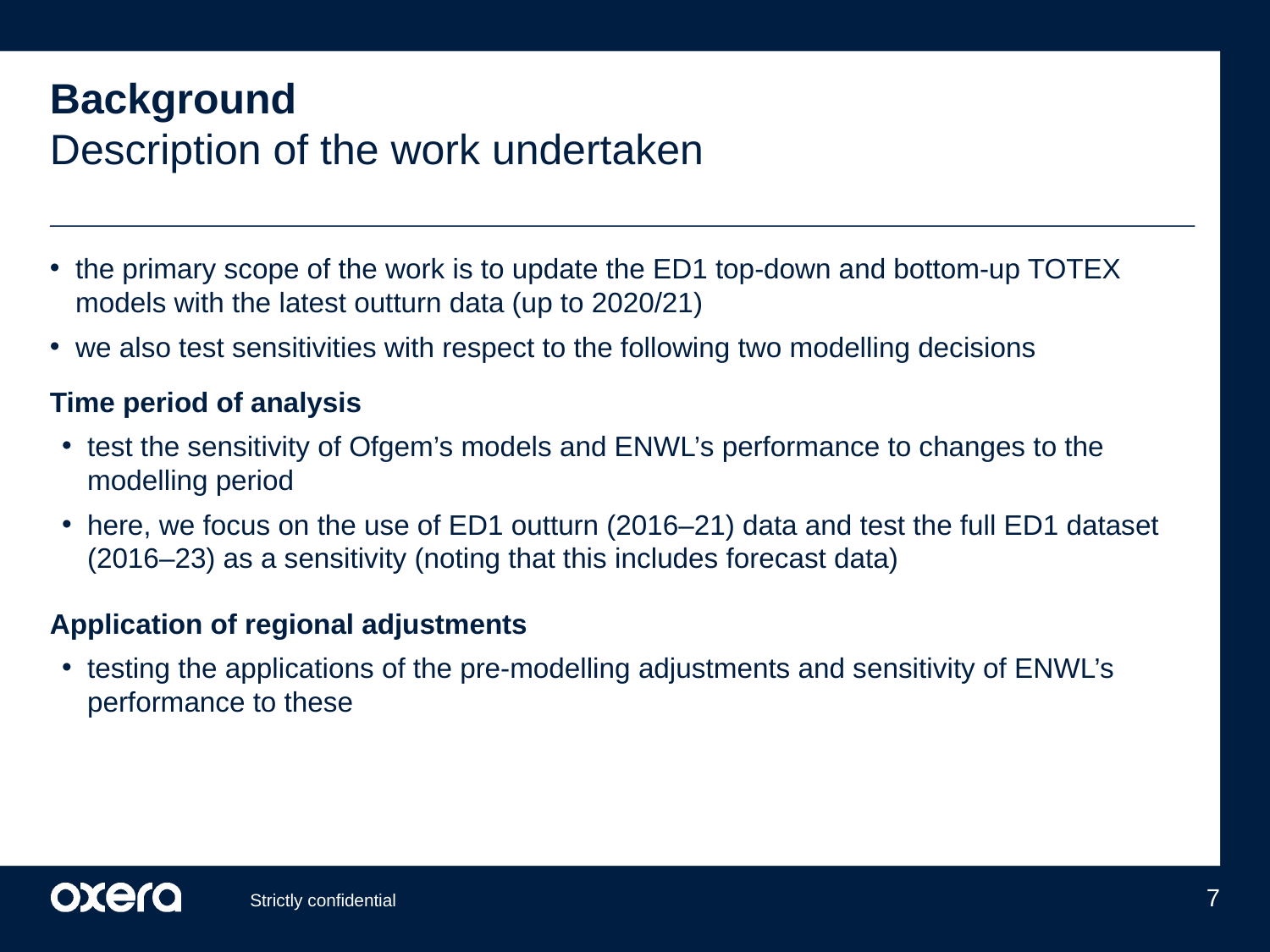

# Background Description of the work undertaken
the primary scope of the work is to update the ED1 top-down and bottom-up TOTEX models with the latest outturn data (up to 2020/21)
we also test sensitivities with respect to the following two modelling decisions
Time period of analysis
test the sensitivity of Ofgem’s models and ENWL’s performance to changes to the modelling period
here, we focus on the use of ED1 outturn (2016–21) data and test the full ED1 dataset (2016–23) as a sensitivity (noting that this includes forecast data)
Application of regional adjustments
testing the applications of the pre-modelling adjustments and sensitivity of ENWL’s performance to these

7
Strictly confidential